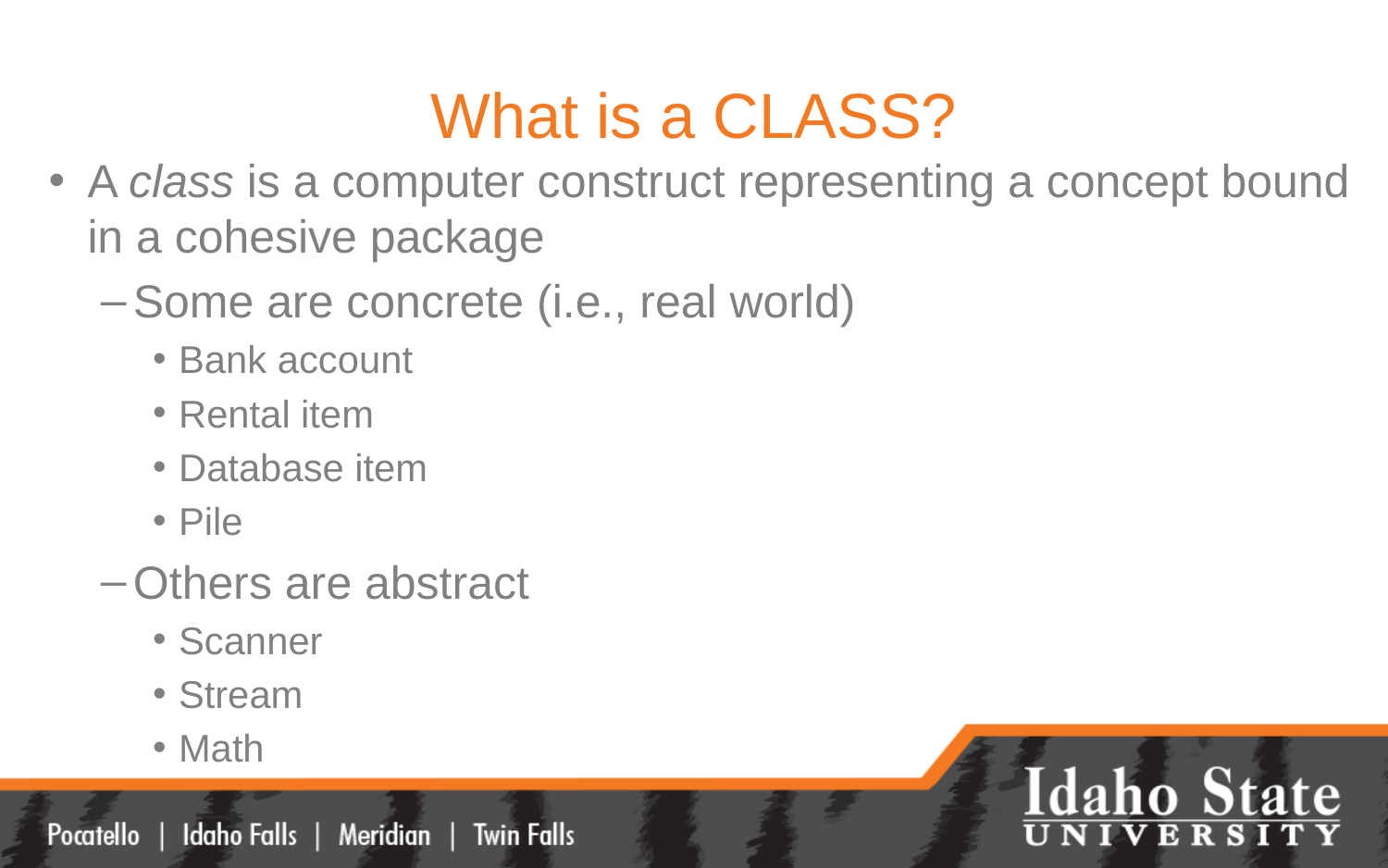

# What is a CLASS?
A class is a computer construct representing a concept bound in a cohesive package
Some are concrete (i.e., real world)
Bank account
Rental item
Database item
Pile
Others are abstract
Scanner
Stream
Math